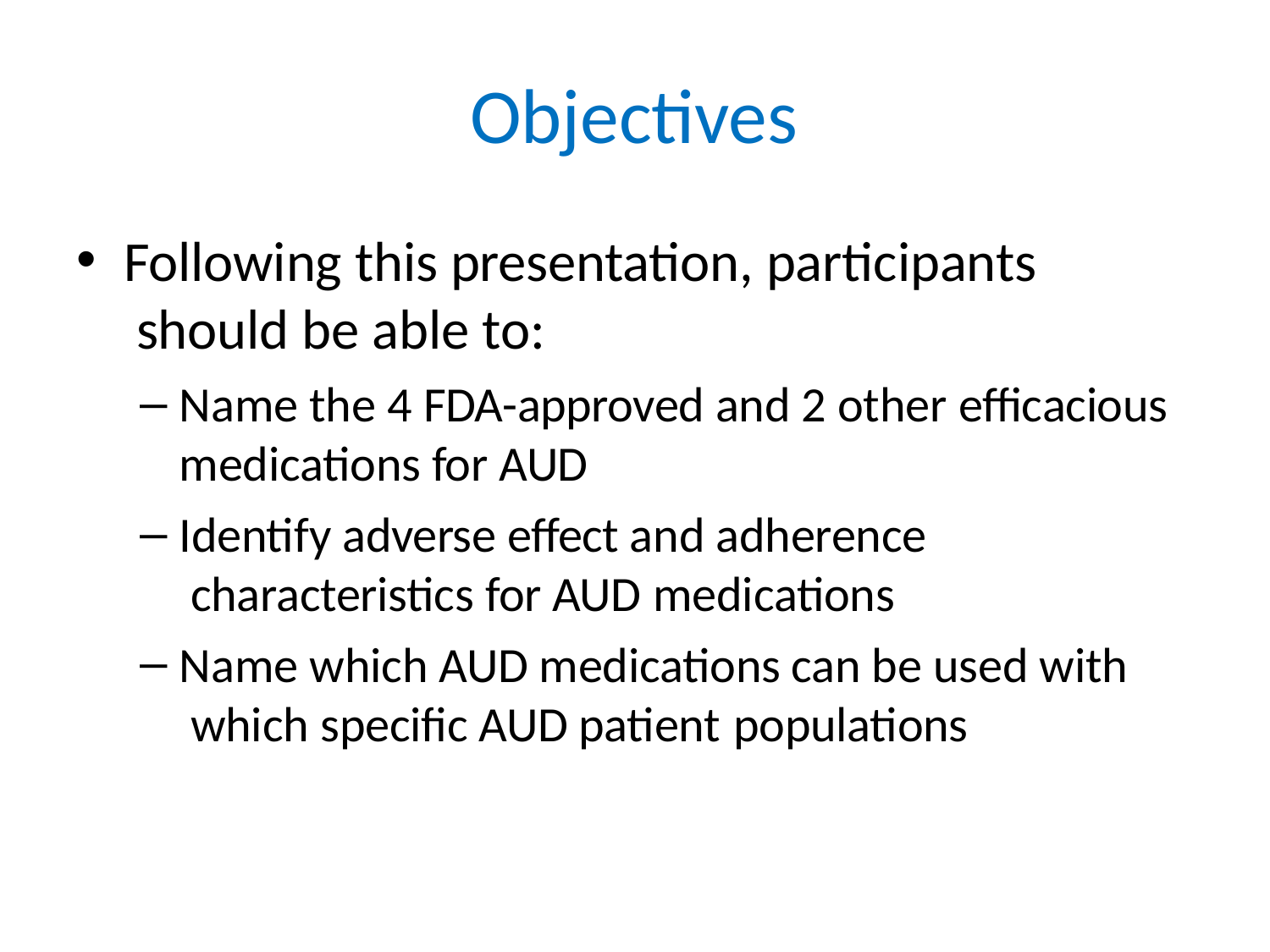

# Objectives
Following this presentation, participants  should be able to:
Name the 4 FDA-approved and 2 other efficacious  medications for AUD
Identify adverse effect and adherence  characteristics for AUD medications
Name which AUD medications can be used with  which specific AUD patient populations